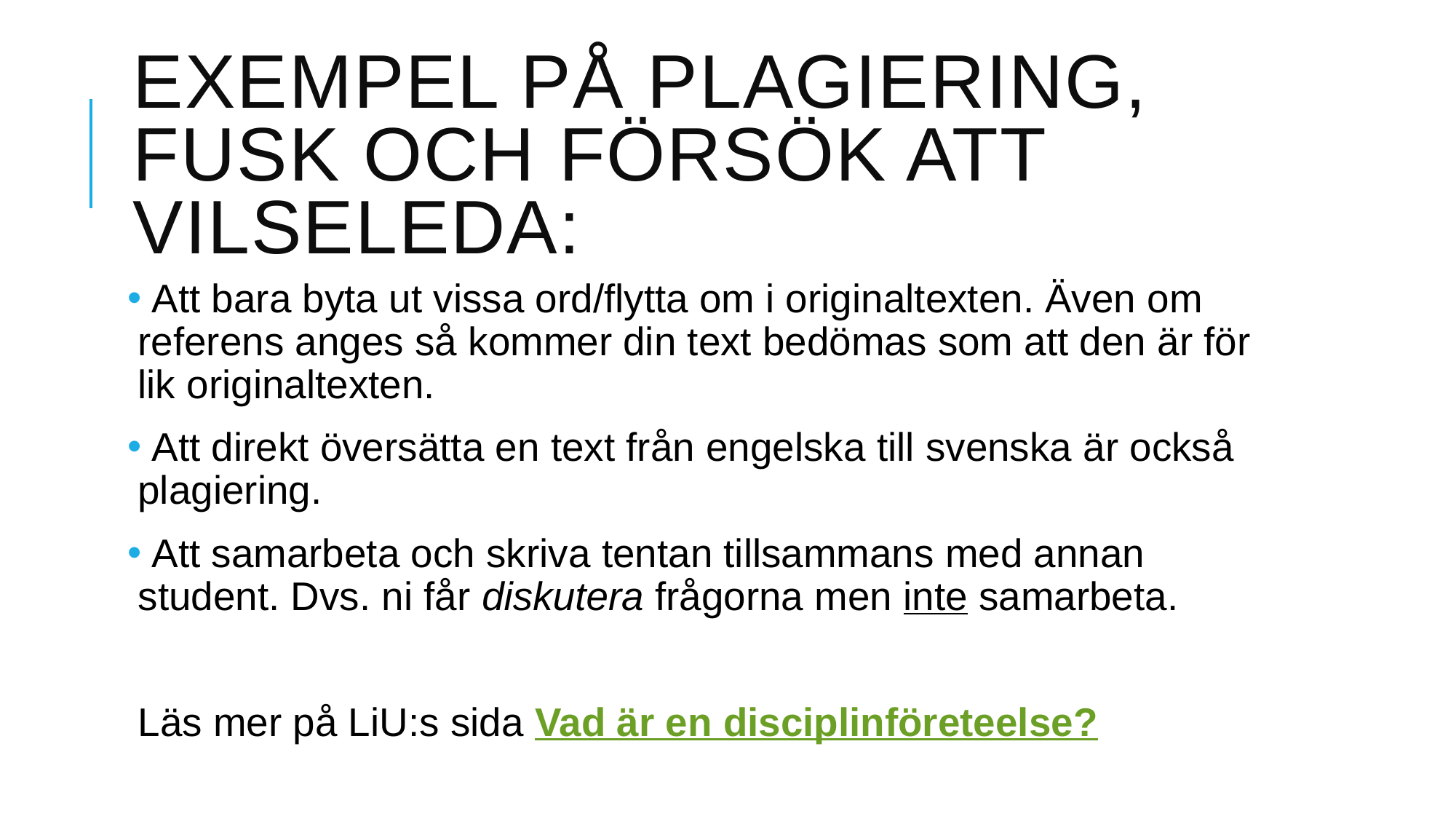

# Exempel på plagiering, fusk och försök att vilseleda:
 Att bara byta ut vissa ord/flytta om i originaltexten. Även om referens anges så kommer din text bedömas som att den är för lik originaltexten.
 Att direkt översätta en text från engelska till svenska är också plagiering.
 Att samarbeta och skriva tentan tillsammans med annan student. Dvs. ni får diskutera frågorna men inte samarbeta.

Läs mer på LiU:s sida Vad är en disciplinföreteelse?